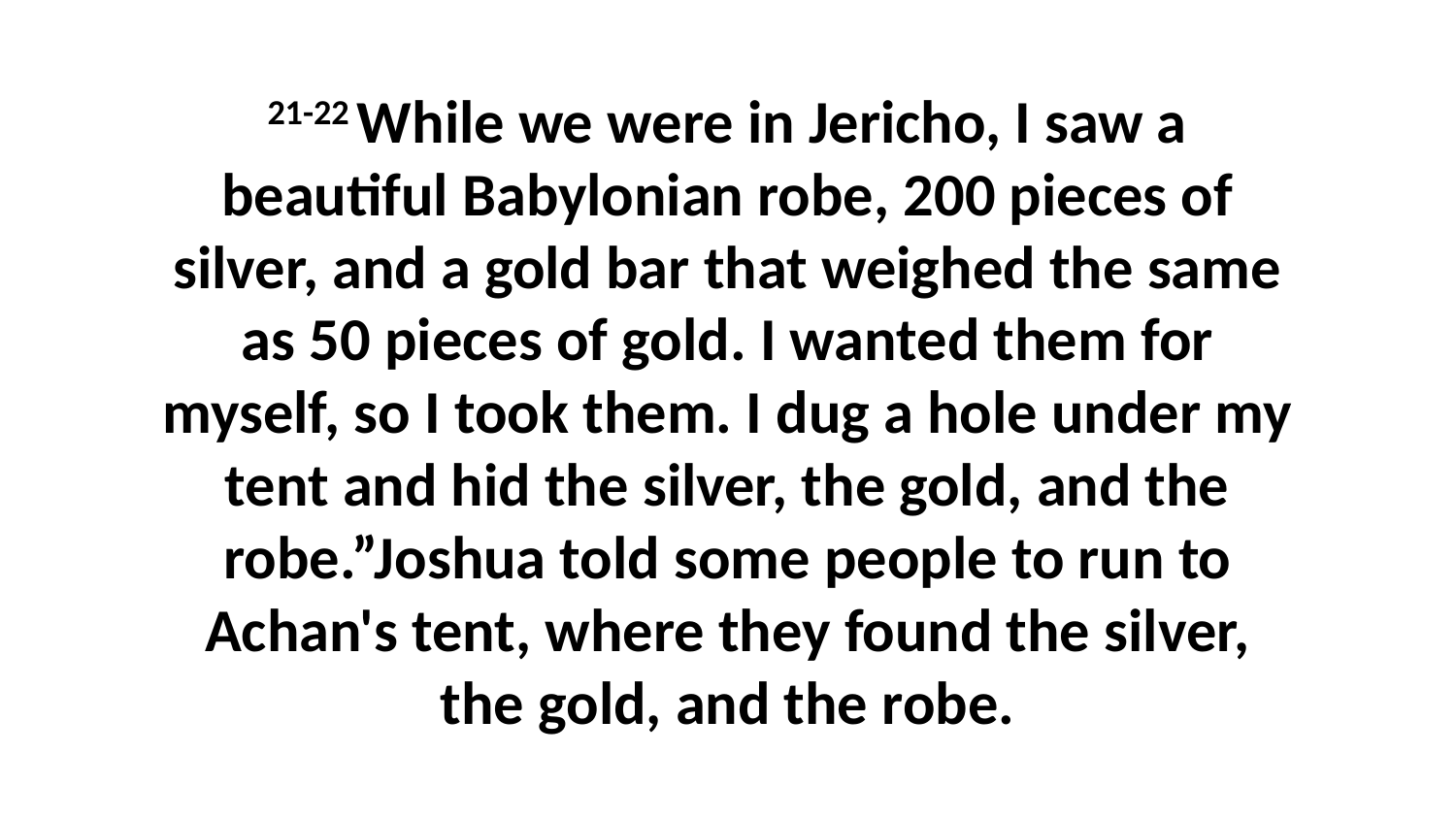

21-22 While we were in Jericho, I saw a beautiful Babylonian robe, 200 pieces of silver, and a gold bar that weighed the same as 50 pieces of gold. I wanted them for myself, so I took them. I dug a hole under my tent and hid the silver, the gold, and the robe.”Joshua told some people to run to Achan's tent, where they found the silver, the gold, and the robe.